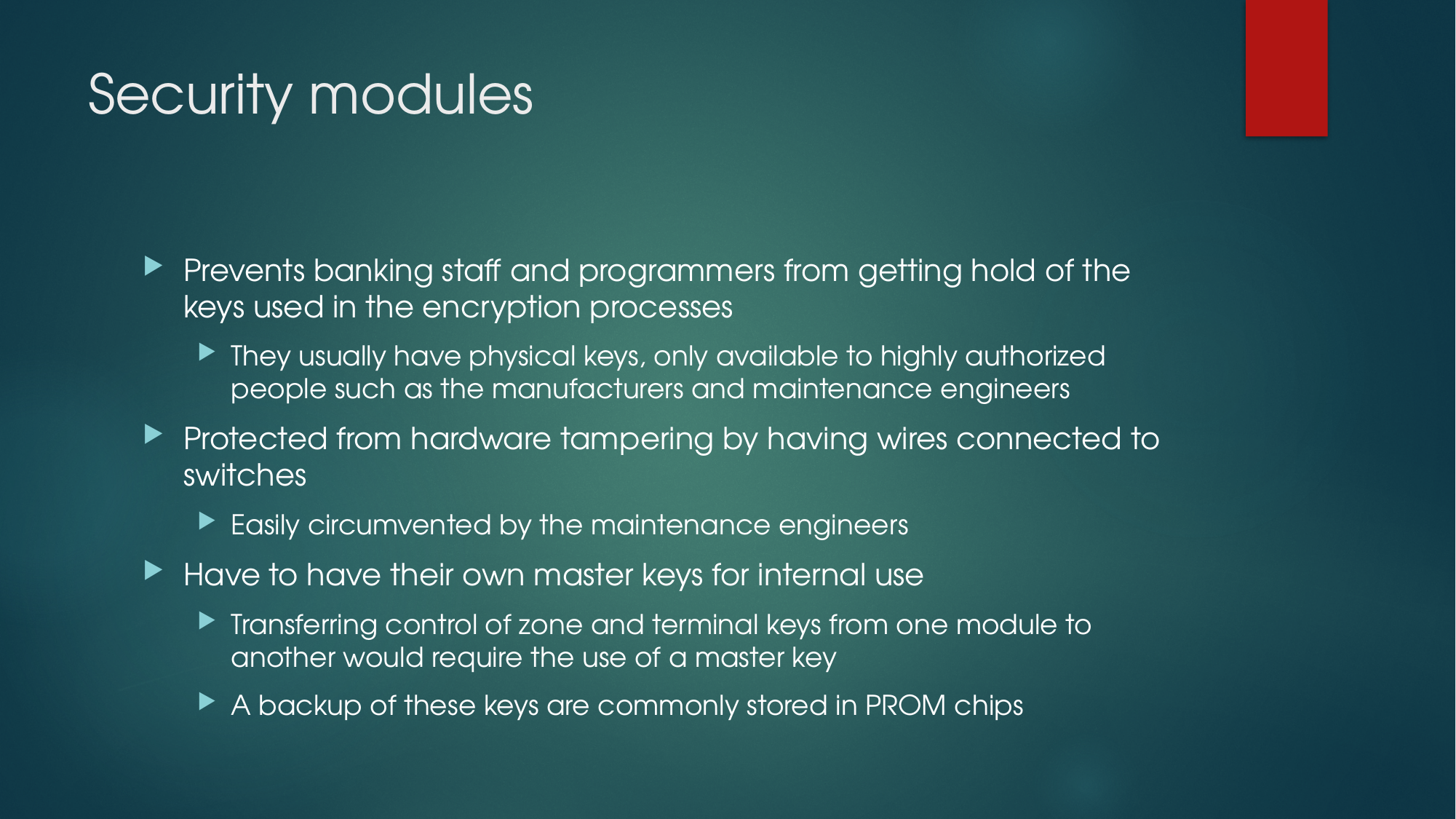

# Security modules
Prevents banking staff and programmers from getting hold of the keys used in the encryption processes
They usually have physical keys, only available to highly authorized people such as the manufacturers and maintenance engineers
Protected from hardware tampering by having wires connected to switches
Easily circumvented by the maintenance engineers
Have to have their own master keys for internal use
Transferring control of zone and terminal keys from one module to another would require the use of a master key
A backup of these keys are commonly stored in PROM chips